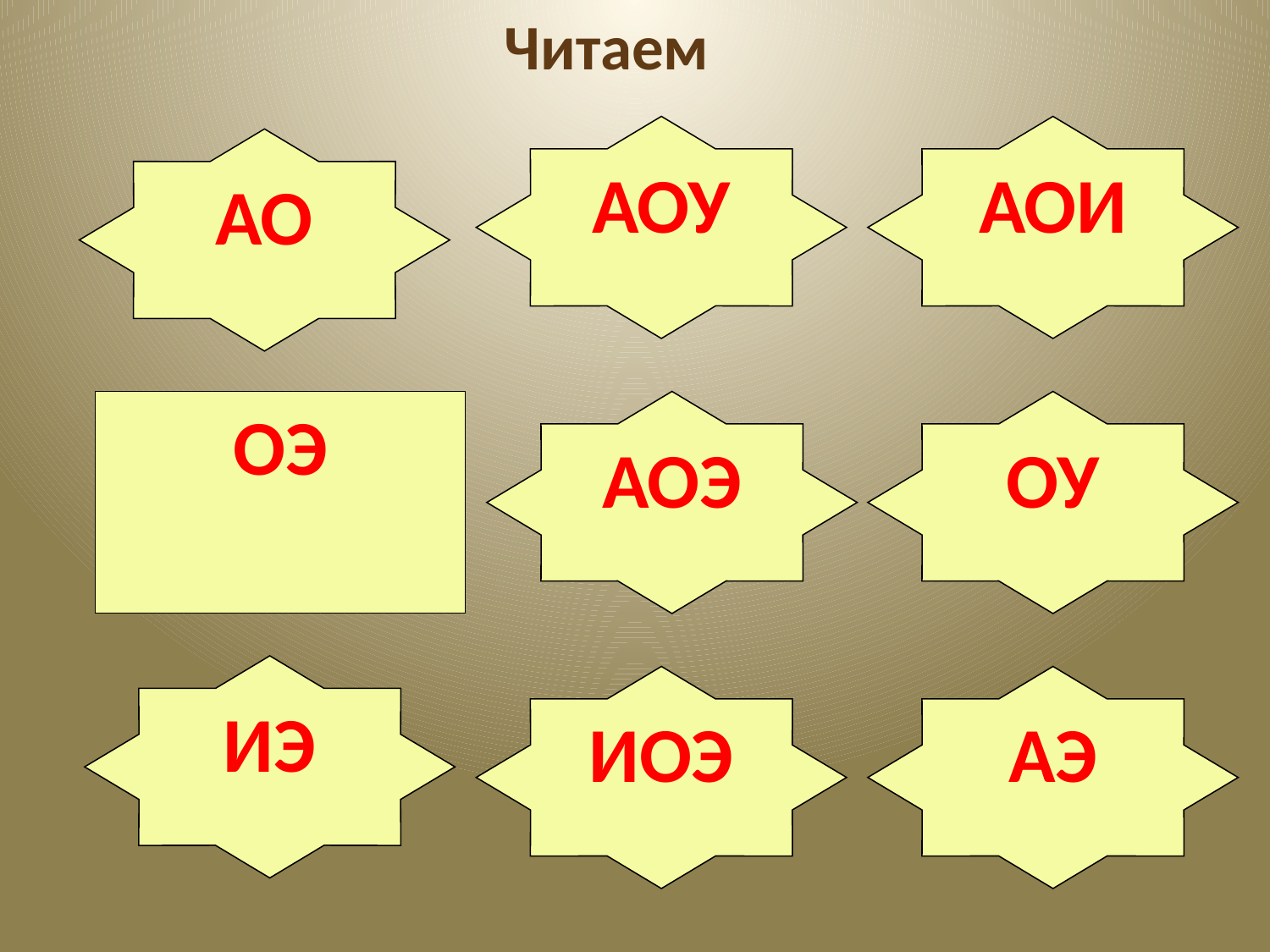

# Читаем
АОУ
АОИ
АО
ОЭ
АОЭ
ОУ
ИЭ
ИОЭ
АЭ